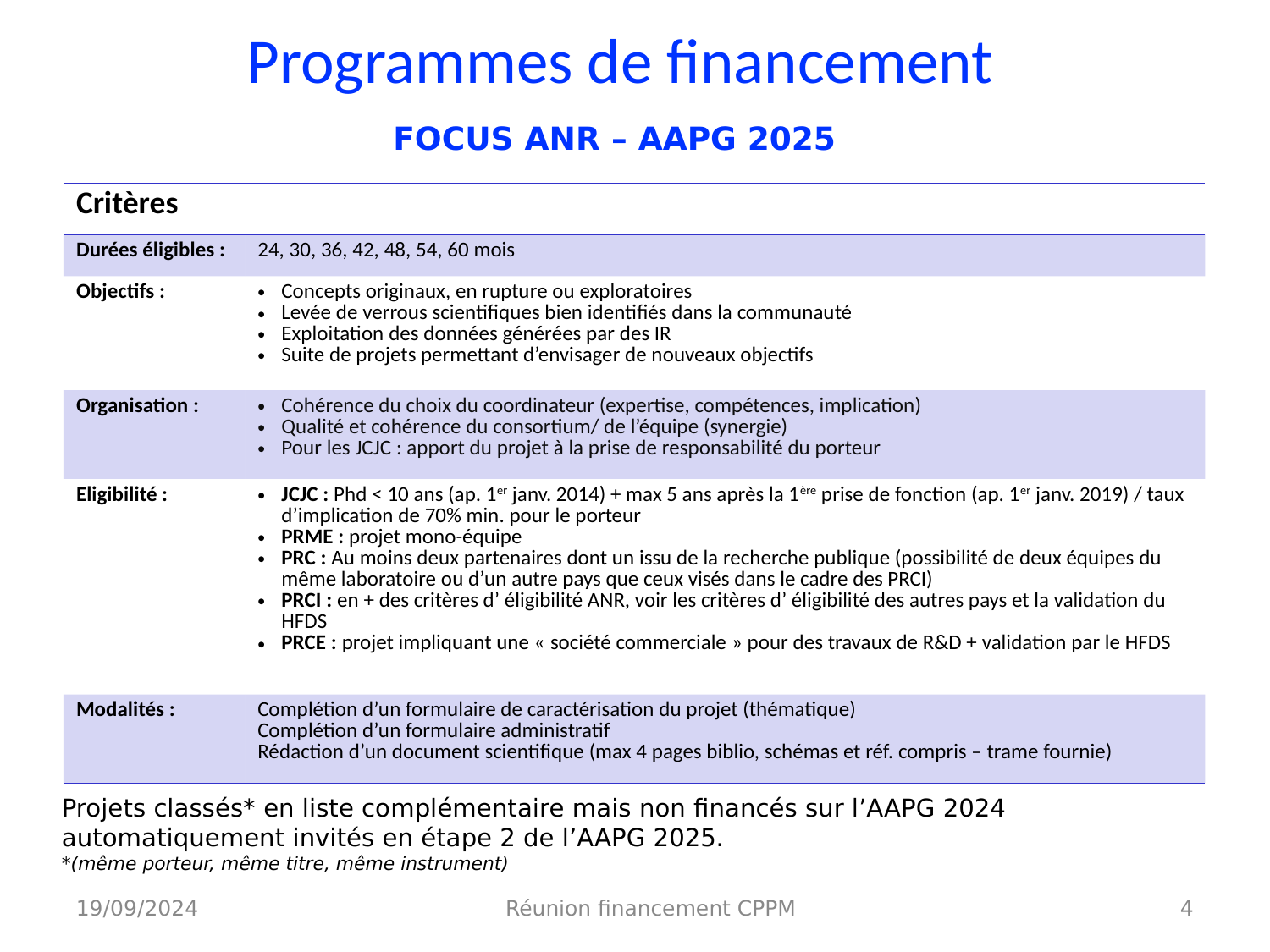

# Programmes de financement
FOCUS ANR – AAPG 2025

| Critères |  |
| --- | --- |
| Durées éligibles : | 24, 30, 36, 42, 48, 54, 60 mois |
| Objectifs : | Concepts originaux, en rupture ou exploratoires Levée de verrous scientifiques bien identifiés dans la communauté Exploitation des données générées par des IR Suite de projets permettant d’envisager de nouveaux objectifs |
| Organisation : | Cohérence du choix du coordinateur (expertise, compétences, implication) Qualité et cohérence du consortium/ de l’équipe (synergie) Pour les JCJC : apport du projet à la prise de responsabilité du porteur |
| Eligibilité : | JCJC : Phd < 10 ans (ap. 1er janv. 2014) + max 5 ans après la 1ère prise de fonction (ap. 1er janv. 2019) / taux d’implication de 70% min. pour le porteur PRME : projet mono-équipe PRC : Au moins deux partenaires dont un issu de la recherche publique (possibilité de deux équipes du même laboratoire ou d’un autre pays que ceux visés dans le cadre des PRCI) PRCI : en + des critères d’ éligibilité ANR, voir les critères d’ éligibilité des autres pays et la validation du HFDS PRCE : projet impliquant une « société commerciale » pour des travaux de R&D + validation par le HFDS |
| Modalités : | Complétion d’un formulaire de caractérisation du projet (thématique) Complétion d’un formulaire administratif Rédaction d’un document scientifique (max 4 pages biblio, schémas et réf. compris – trame fournie) |
Projets classés* en liste complémentaire mais non financés sur l’AAPG 2024 automatiquement invités en étape 2 de l’AAPG 2025.
*(même porteur, même titre, même instrument)
4
19/09/2024
Réunion financement CPPM